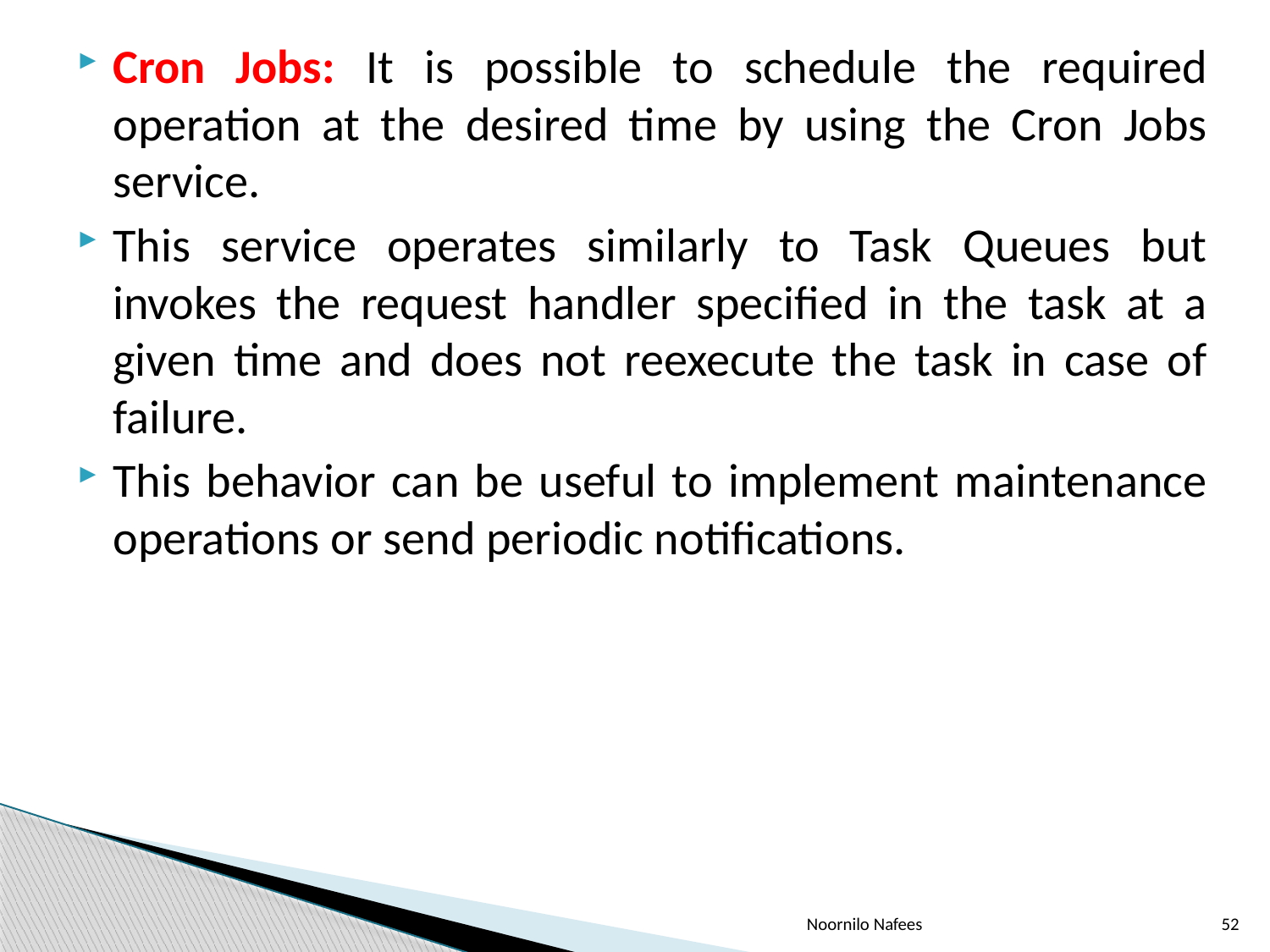

Cron Jobs: It is possible to schedule the required operation at the desired time by using the Cron Jobs service.
This service operates similarly to Task Queues but invokes the request handler specified in the task at a given time and does not reexecute the task in case of failure.
This behavior can be useful to implement maintenance operations or send periodic notifications.
Noornilo Nafees
52